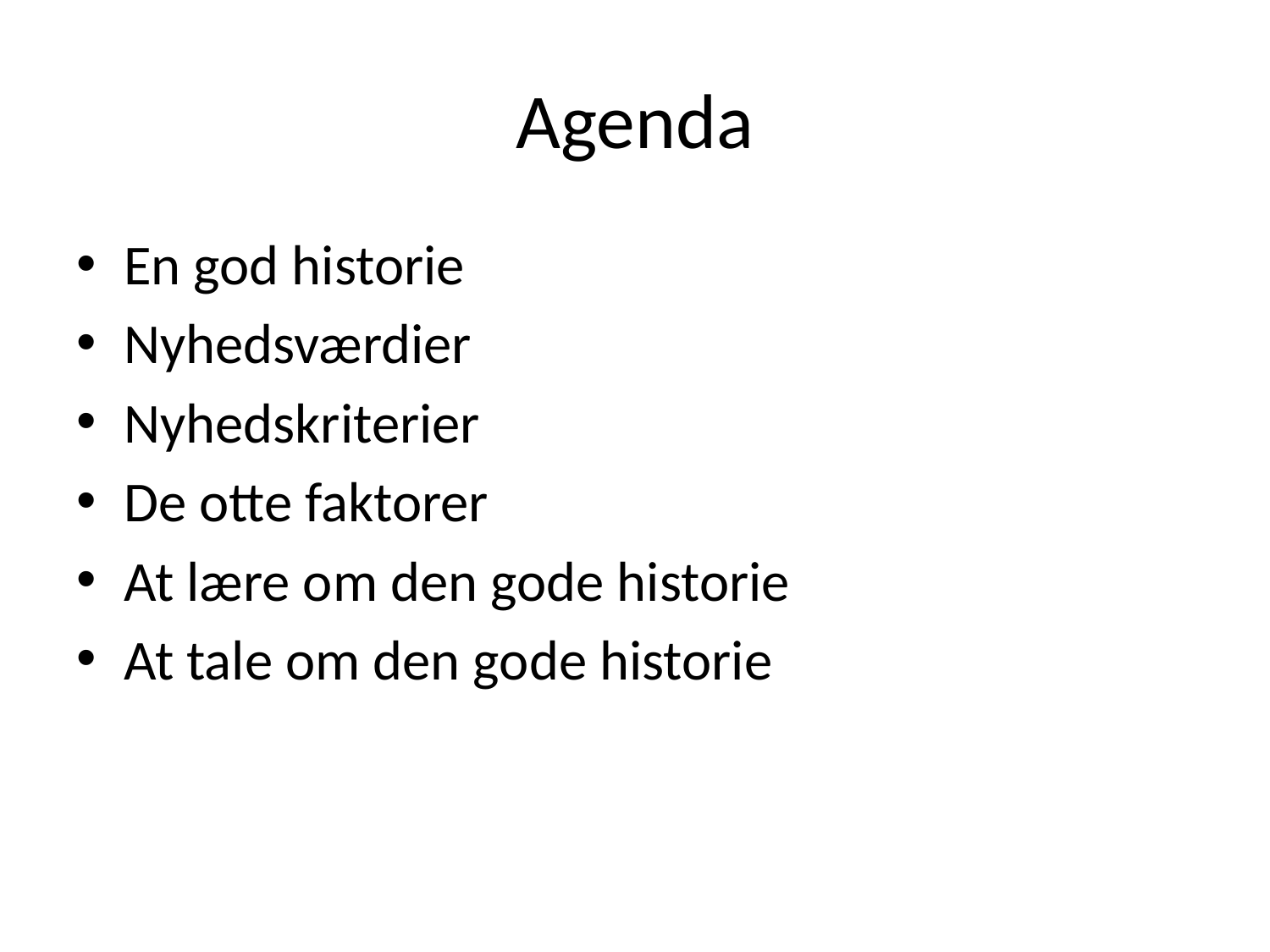

# Agenda
En god historie
Nyhedsværdier
Nyhedskriterier
De otte faktorer
At lære om den gode historie
At tale om den gode historie